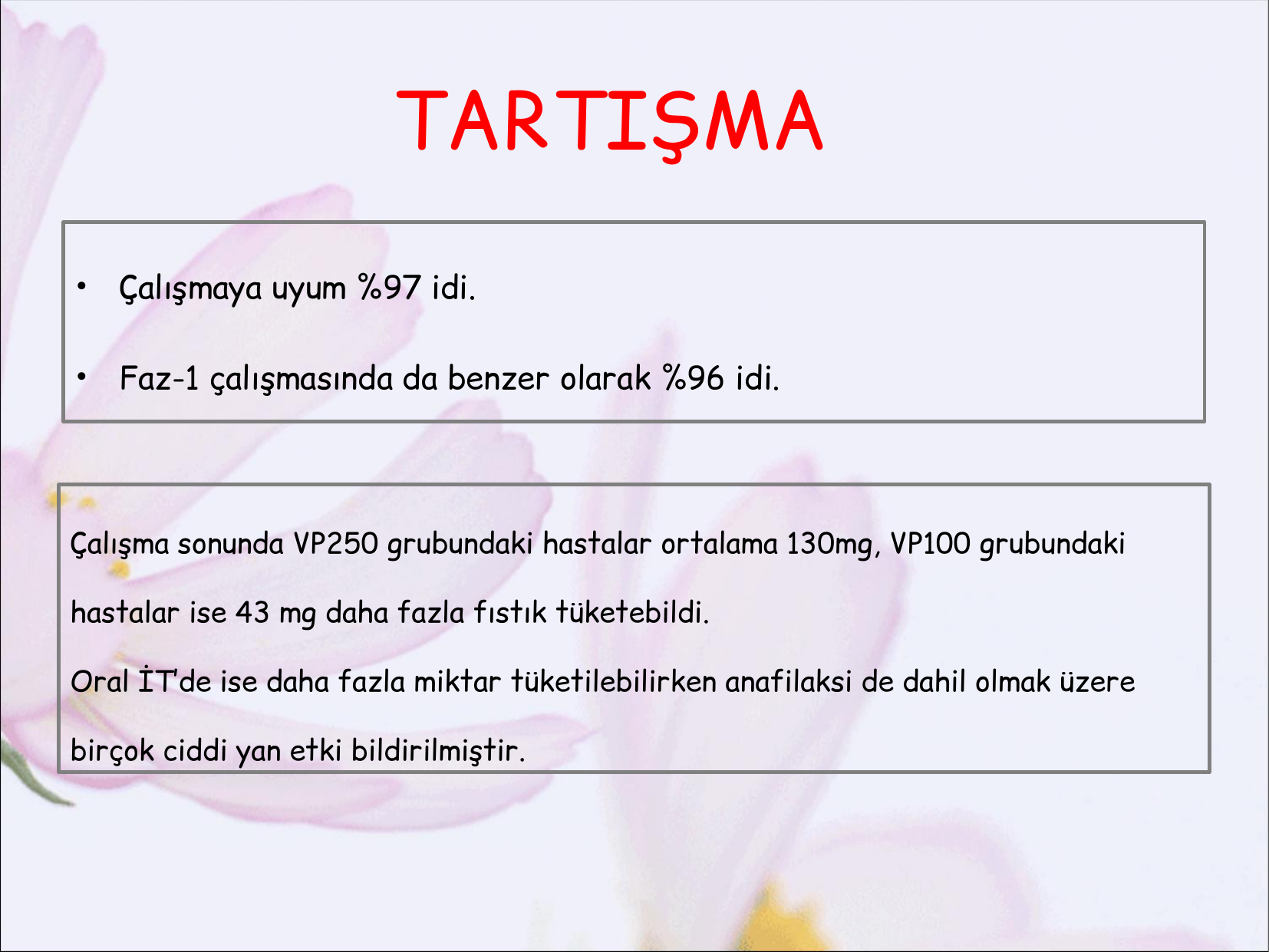

# TARTIŞMA
Çalışmaya uyum %97 idi.
Faz-1 çalışmasında da benzer olarak %96 idi.

Çalışma sonunda VP250 grubundaki hastalar ortalama 130mg, VP100 grubundaki hastalar ise 43 mg daha fazla fıstık tüketebildi.
Oral İT’de ise daha fazla miktar tüketilebilirken anafilaksi de dahil olmak üzere birçok ciddi yan etki bildirilmiştir.